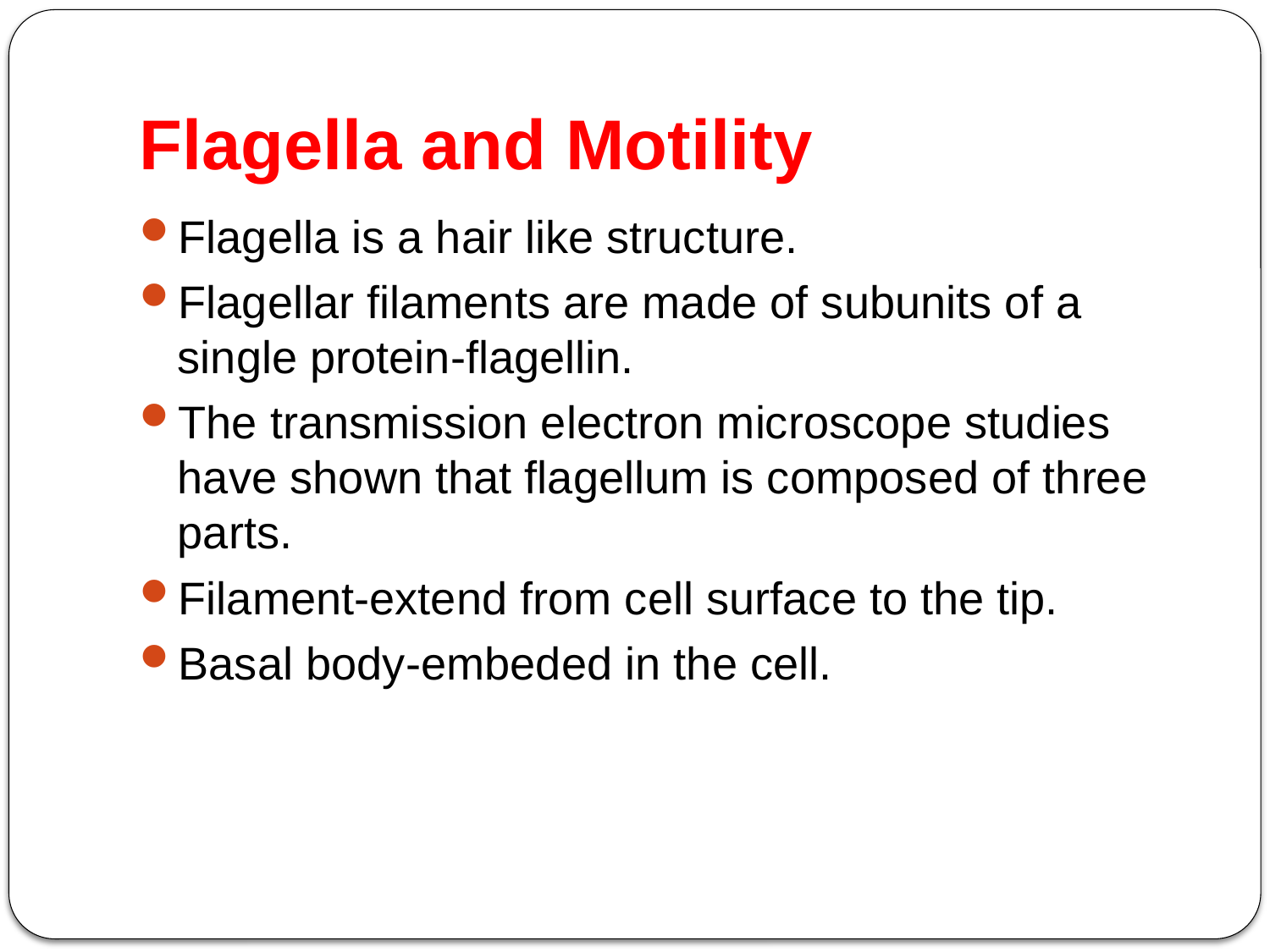

# Flagella and Motility
Flagella is a hair like structure.
Flagellar filaments are made of subunits of a single protein-flagellin.
The transmission electron microscope studies have shown that flagellum is composed of three parts.
Filament-extend from cell surface to the tip.
Basal body-embeded in the cell.